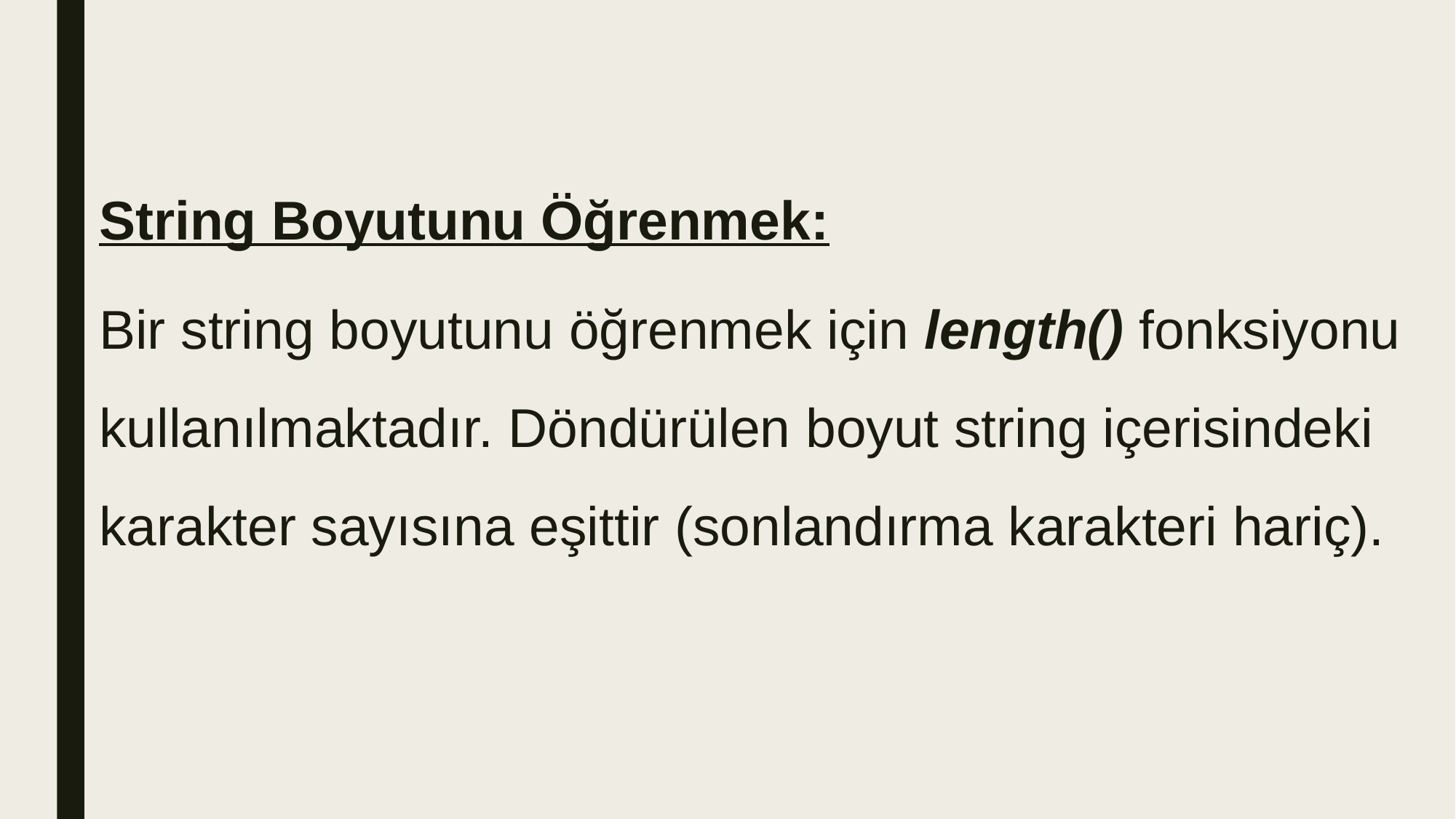

String Boyutunu Öğrenmek:
Bir string boyutunu öğrenmek için length() fonksiyonu kullanılmaktadır. Döndürülen boyut string içerisindeki karakter sayısına eşittir (sonlandırma karakteri hariç).